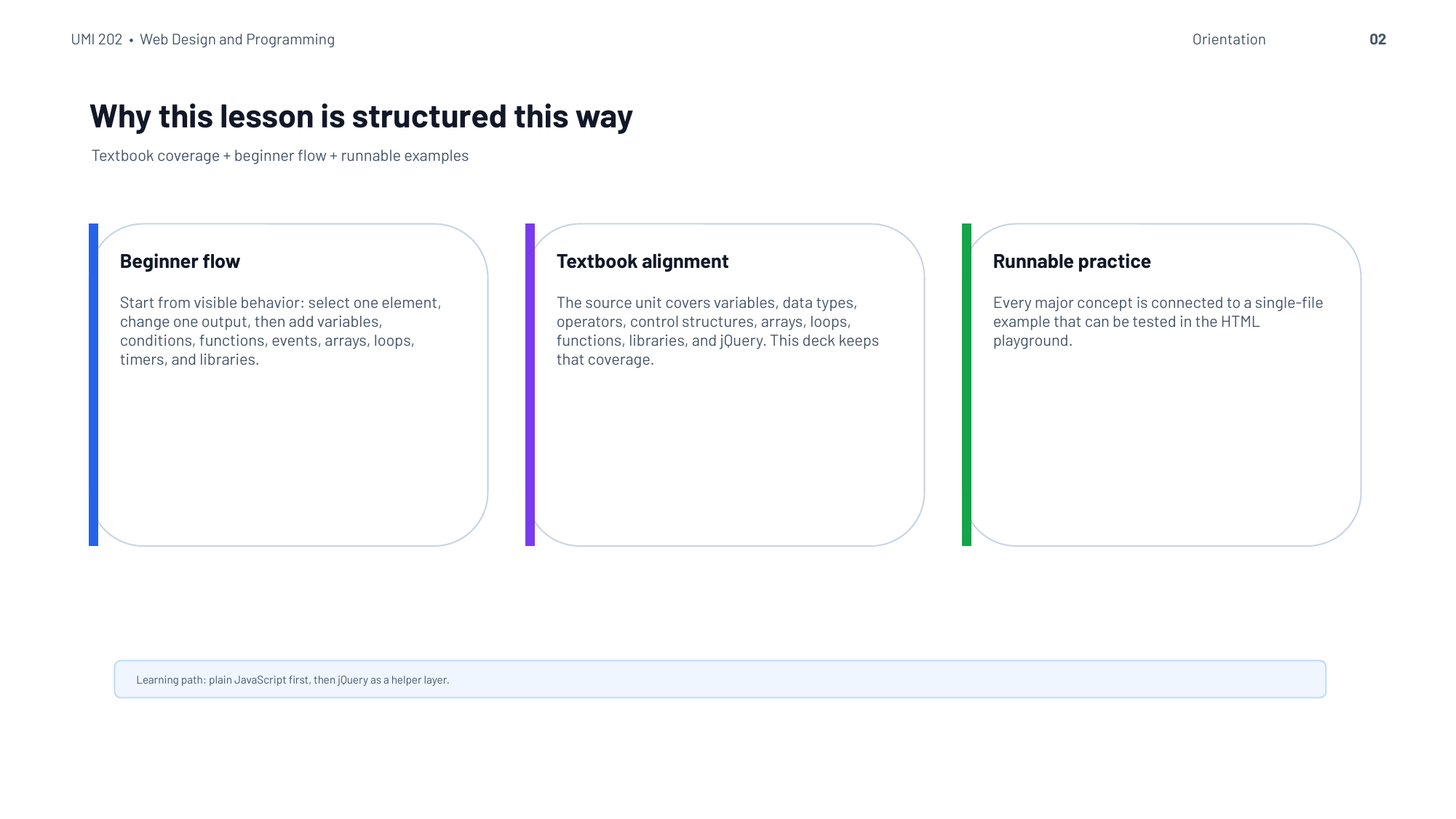

UMI 202  •  Web Design and Programming
Orientation
02
Why this lesson is structured this way
Textbook coverage + beginner flow + runnable examples

Beginner flow
Textbook alignment
Runnable practice
Start from visible behavior: select one element, change one output, then add variables, conditions, functions, events, arrays, loops, timers, and libraries.
The source unit covers variables, data types, operators, control structures, arrays, loops, functions, libraries, and jQuery. This deck keeps that coverage.
Every major concept is connected to a single-file example that can be tested in the HTML playground.

Learning path: plain JavaScript first, then jQuery as a helper layer.